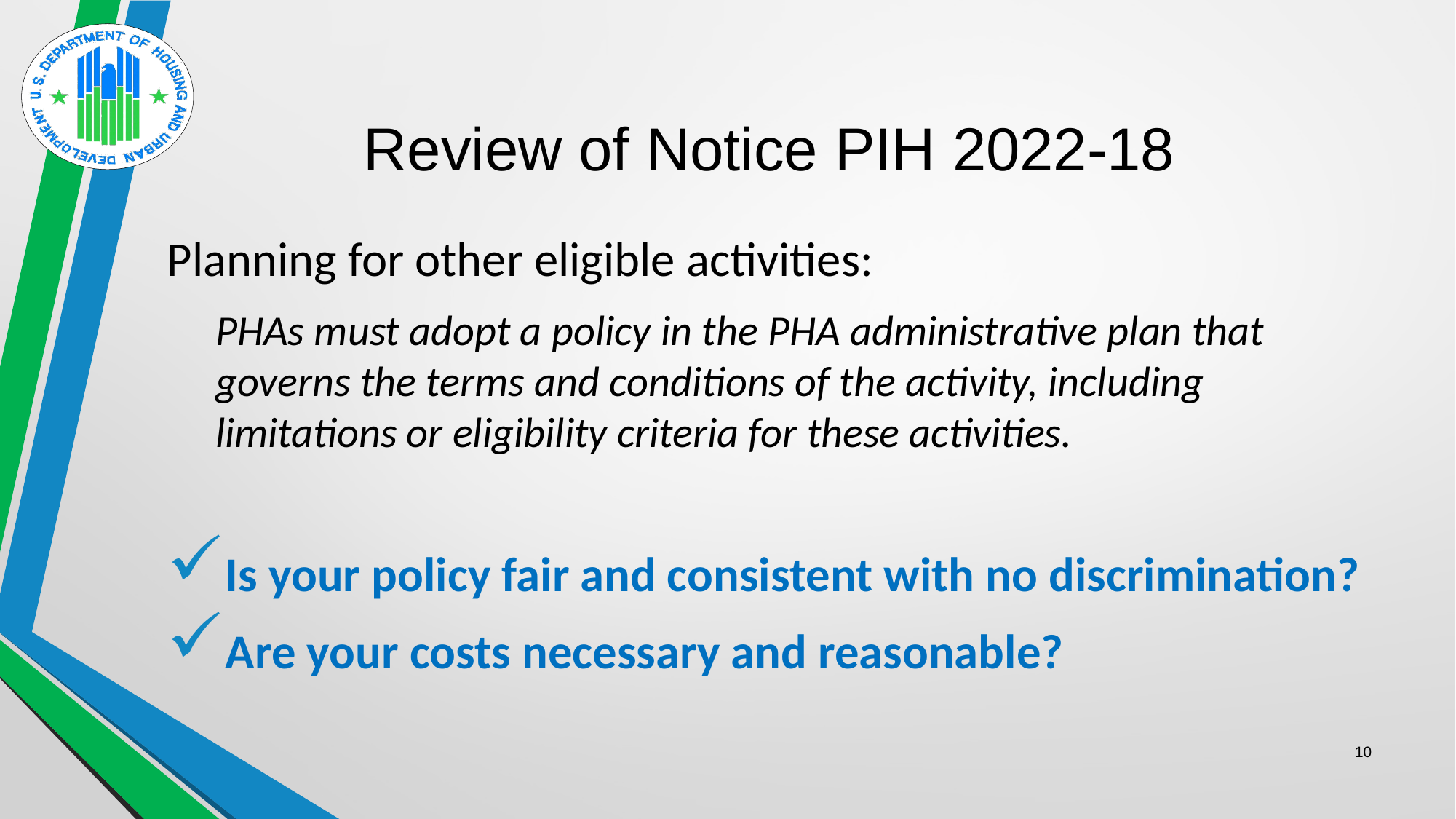

# Review of Notice PIH 2022-18
Planning for other eligible activities:
PHAs must adopt a policy in the PHA administrative plan that governs the terms and conditions of the activity, including limitations or eligibility criteria for these activities.

Is your policy fair and consistent with no discrimination?
Are your costs necessary and reasonable?
10